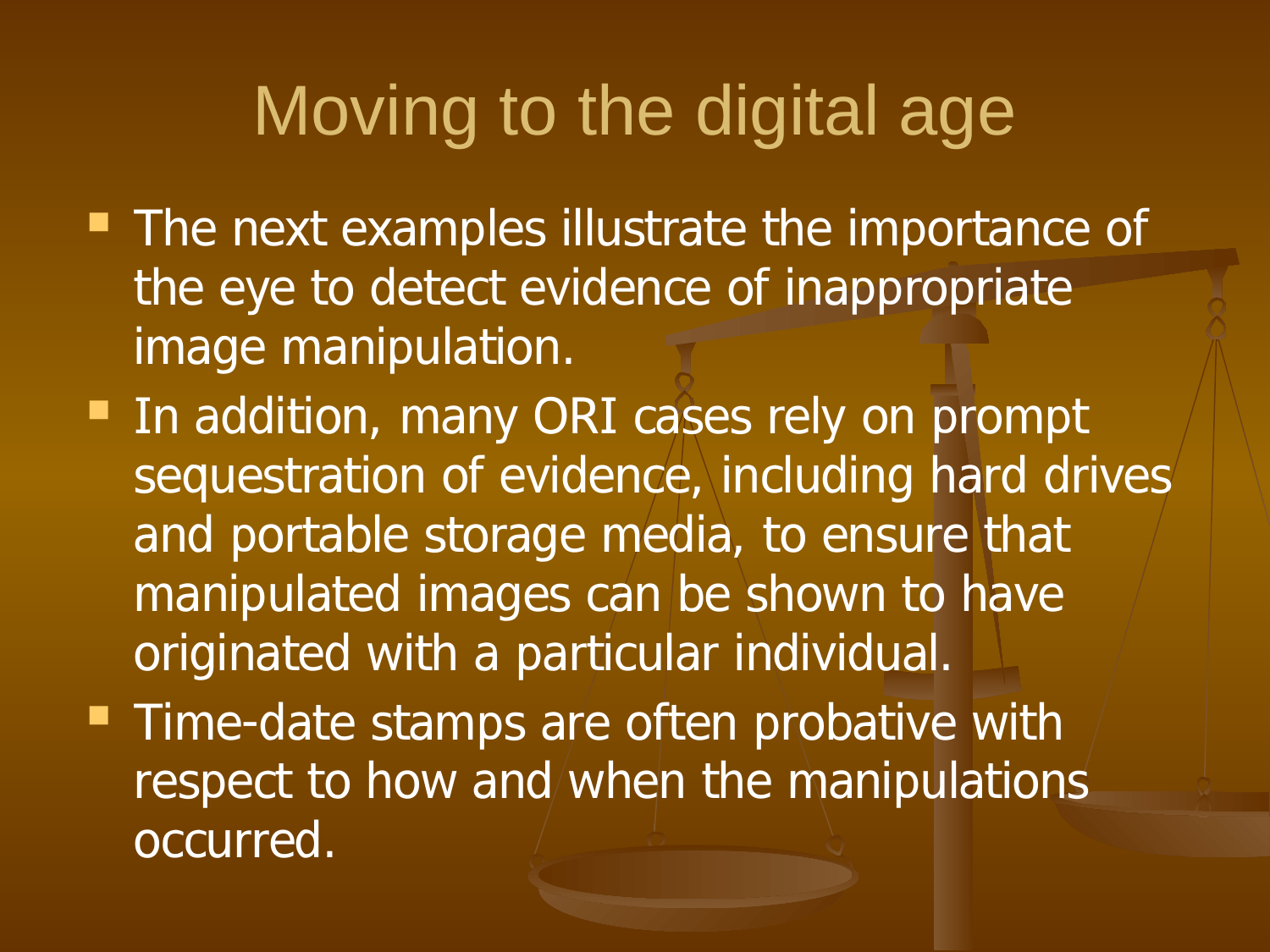

# Moving to the digital age
The next examples illustrate the importance of the eye to detect evidence of inappropriate image manipulation.
In addition, many ORI cases rely on prompt sequestration of evidence, including hard drives and portable storage media, to ensure that manipulated images can be shown to have originated with a particular individual.
Time-date stamps are often probative with respect to how and when the manipulations occurred.